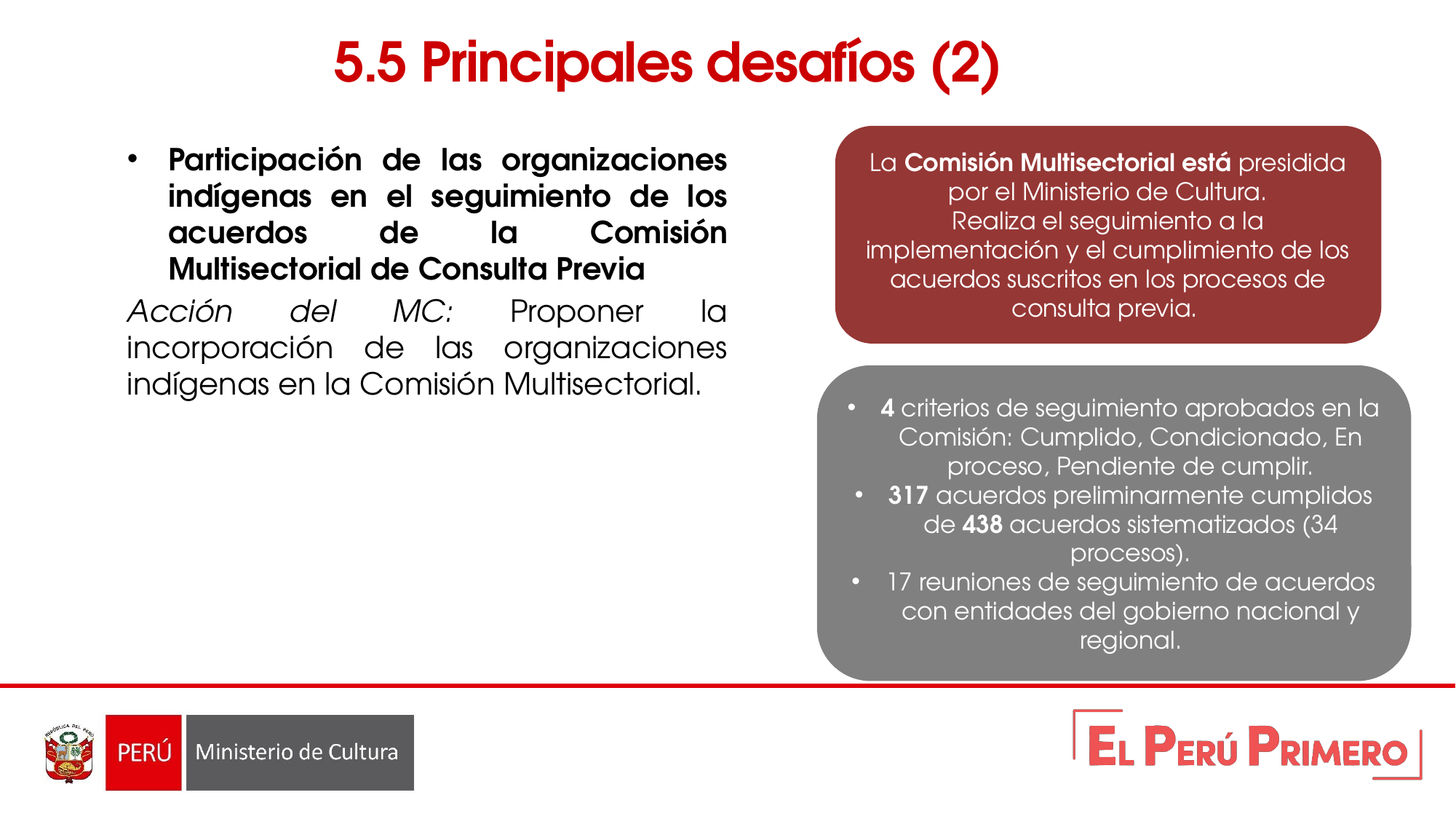

# 5.5 Principales desafíos (2)
La Comisión Multisectorial está presidida por el Ministerio de Cultura.
Realiza el seguimiento a la implementación y el cumplimiento de los acuerdos suscritos en los procesos de consulta previa.
Participación de las organizaciones indígenas en el seguimiento de los acuerdos de la Comisión Multisectorial de Consulta Previa
Acción del MC: Proponer la incorporación de las organizaciones indígenas en la Comisión Multisectorial.

4 criterios de seguimiento aprobados en la Comisión: Cumplido, Condicionado, En proceso, Pendiente de cumplir.
317 acuerdos preliminarmente cumplidos de 438 acuerdos sistematizados (34 procesos).
17 reuniones de seguimiento de acuerdos con entidades del gobierno nacional y regional.